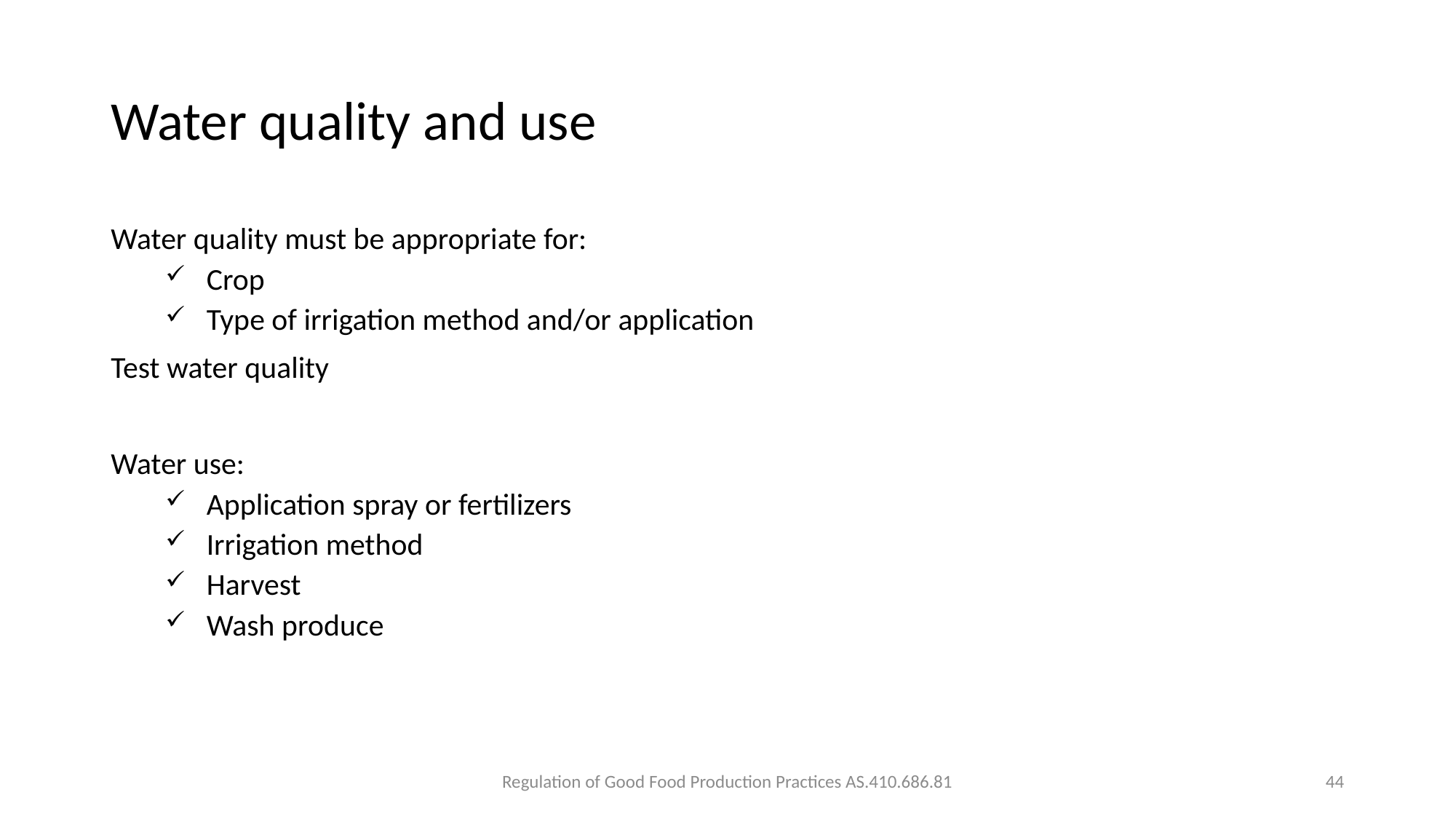

# Water quality and use
Water quality must be appropriate for:
Crop
Type of irrigation method and/or application
Test water quality

Water use:
Application spray or fertilizers
Irrigation method
Harvest
Wash produce

Regulation of Good Food Production Practices AS.410.686.81
44